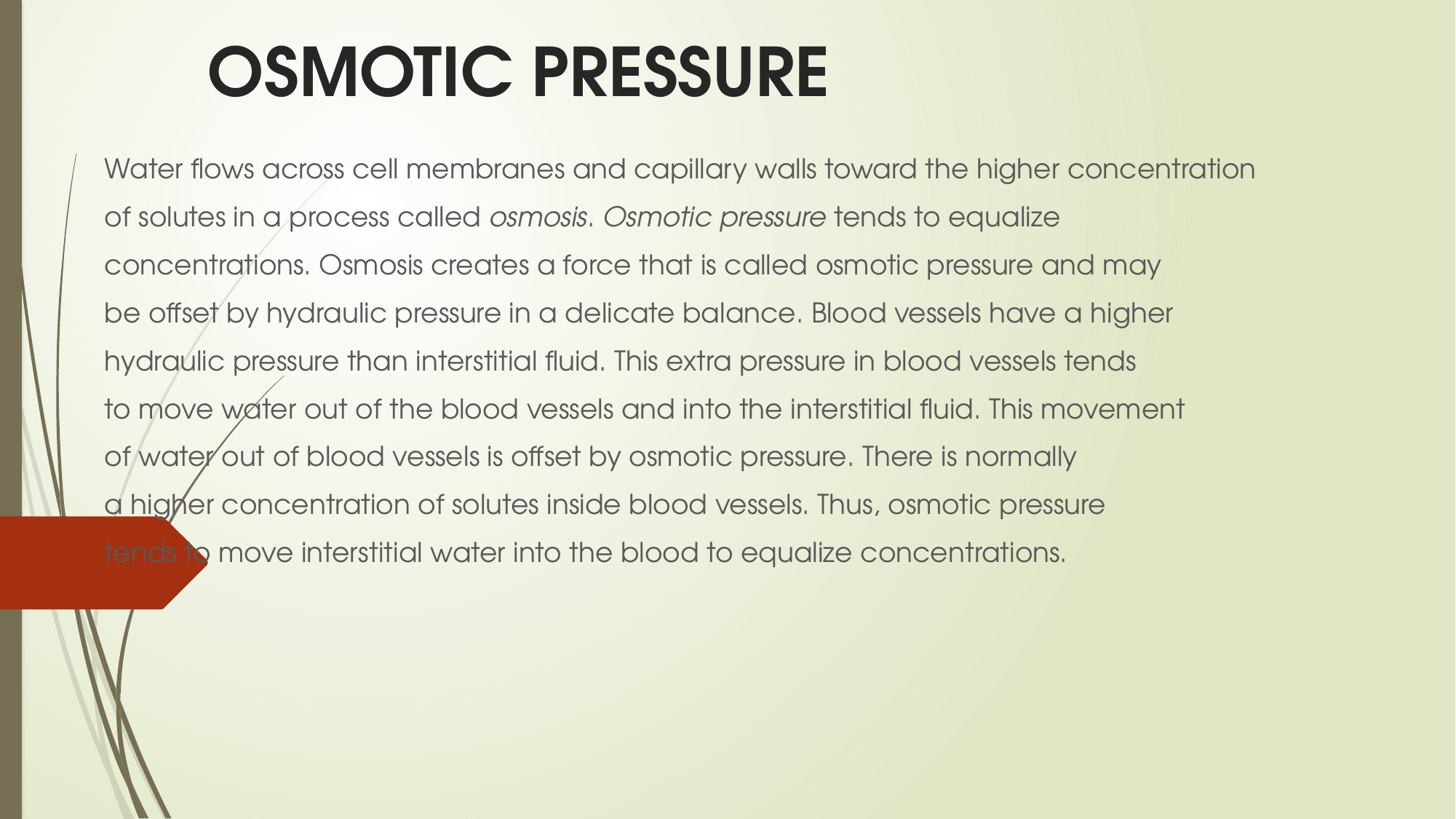

# OSMOTIC PRESSURE
Water flows across cell membranes and capillary walls toward the higher concentration
of solutes in a process called osmosis. Osmotic pressure tends to equalize
concentrations. Osmosis creates a force that is called osmotic pressure and may
be offset by hydraulic pressure in a delicate balance. Blood vessels have a higher
hydraulic pressure than interstitial fluid. This extra pressure in blood vessels tends
to move water out of the blood vessels and into the interstitial fluid. This movement
of water out of blood vessels is offset by osmotic pressure. There is normally
a higher concentration of solutes inside blood vessels. Thus, osmotic pressure
tends to move interstitial water into the blood to equalize concentrations.